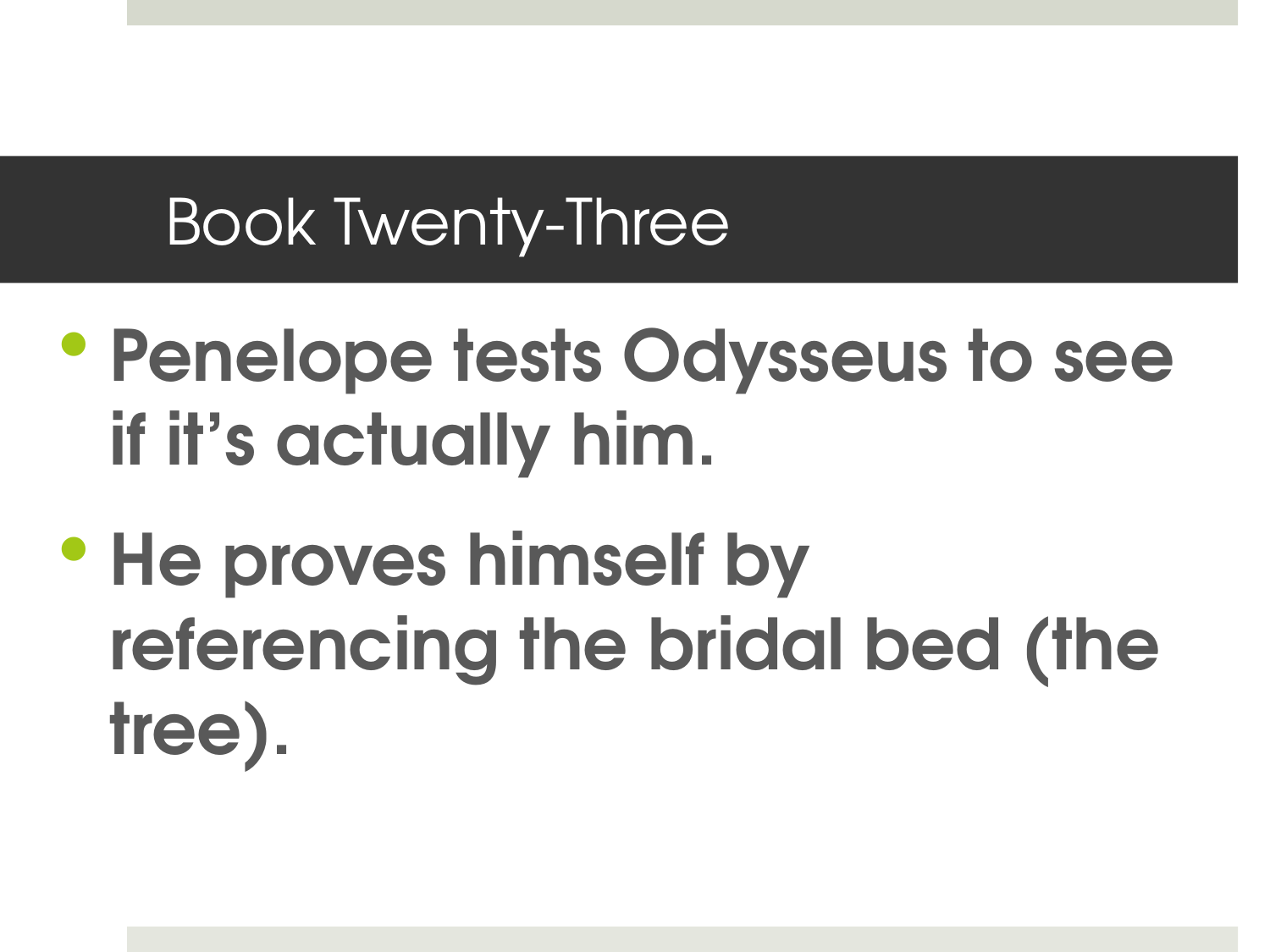

# Book Twenty-Three
Penelope tests Odysseus to see if it’s actually him.
He proves himself by referencing the bridal bed (the tree).